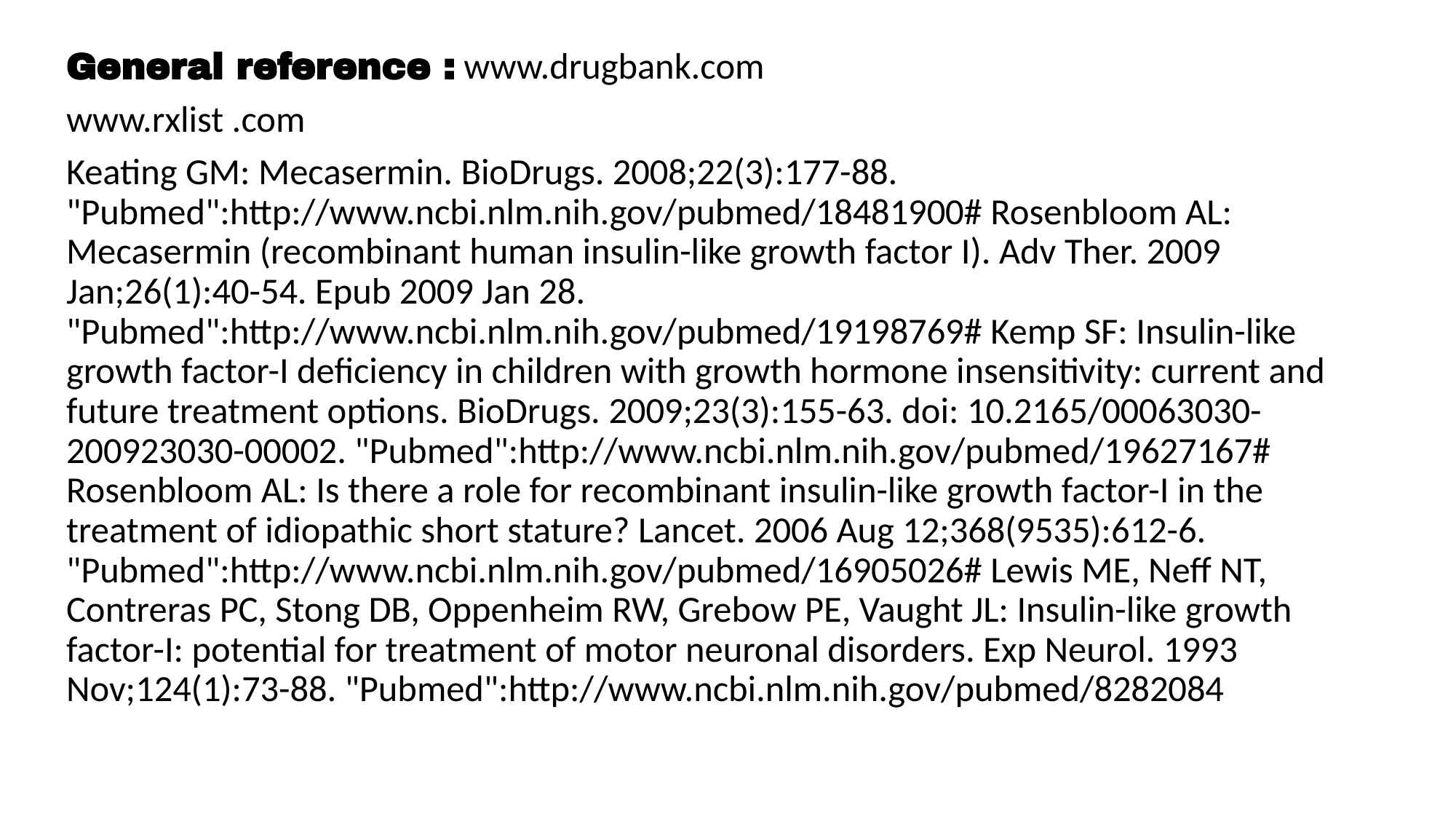

General reference : www.drugbank.com
www.rxlist .com
Keating GM: Mecasermin. BioDrugs. 2008;22(3):177-88. "Pubmed":http://www.ncbi.nlm.nih.gov/pubmed/18481900# Rosenbloom AL: Mecasermin (recombinant human insulin-like growth factor I). Adv Ther. 2009 Jan;26(1):40-54. Epub 2009 Jan 28. "Pubmed":http://www.ncbi.nlm.nih.gov/pubmed/19198769# Kemp SF: Insulin-like growth factor-I deficiency in children with growth hormone insensitivity: current and future treatment options. BioDrugs. 2009;23(3):155-63. doi: 10.2165/00063030-200923030-00002. "Pubmed":http://www.ncbi.nlm.nih.gov/pubmed/19627167# Rosenbloom AL: Is there a role for recombinant insulin-like growth factor-I in the treatment of idiopathic short stature? Lancet. 2006 Aug 12;368(9535):612-6. "Pubmed":http://www.ncbi.nlm.nih.gov/pubmed/16905026# Lewis ME, Neff NT, Contreras PC, Stong DB, Oppenheim RW, Grebow PE, Vaught JL: Insulin-like growth factor-I: potential for treatment of motor neuronal disorders. Exp Neurol. 1993 Nov;124(1):73-88. "Pubmed":http://www.ncbi.nlm.nih.gov/pubmed/8282084